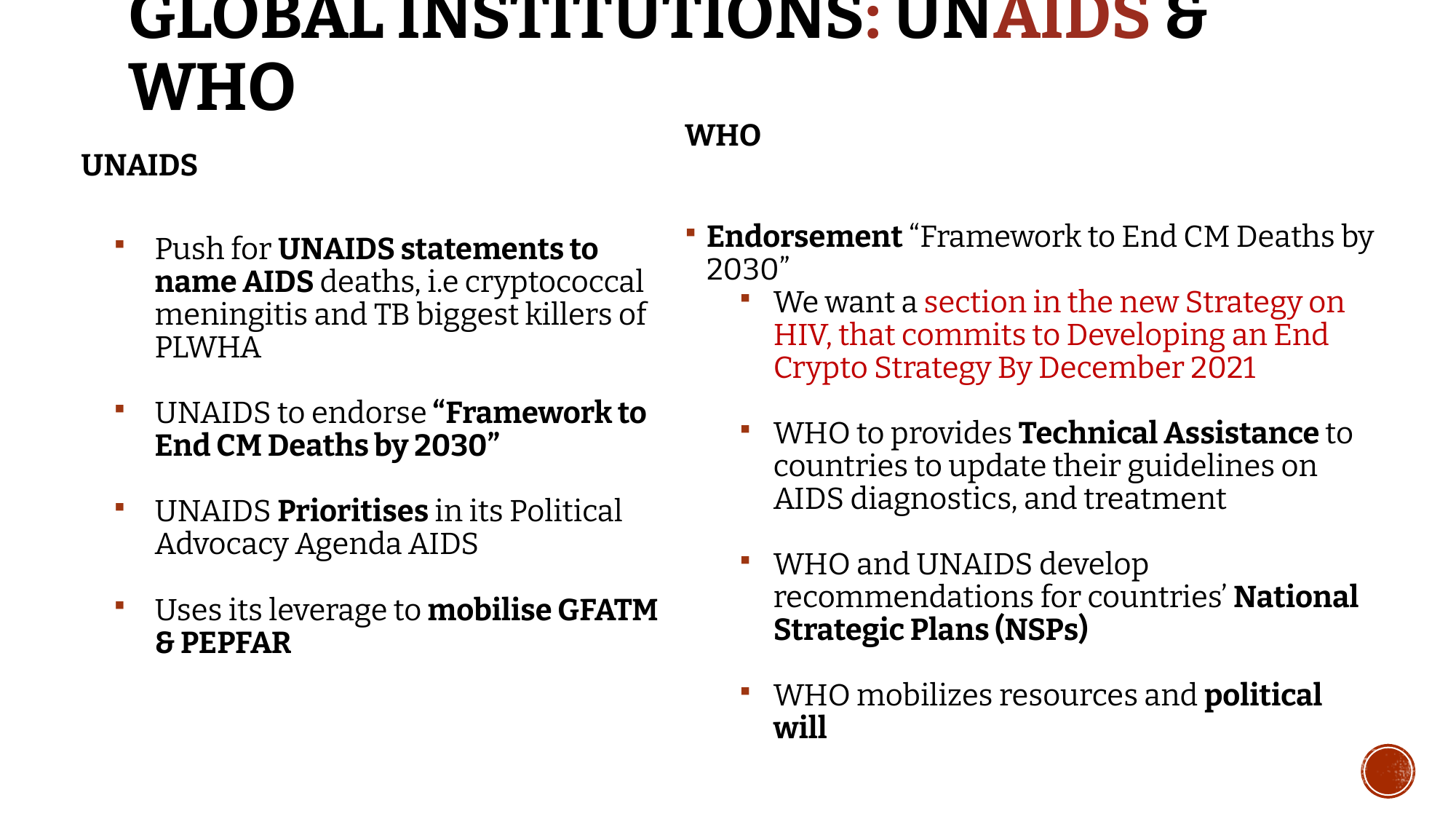

# GLOBAL INSTITUTIONS: unaids & who
WHO

Endorsement “Framework to End CM Deaths by 2030”
We want a section in the new Strategy on HIV, that commits to Developing an End Crypto Strategy By December 2021

WHO to provides Technical Assistance to countries to update their guidelines on AIDS diagnostics, and treatment

WHO and UNAIDS develop recommendations for countries’ National Strategic Plans (NSPs)

WHO mobilizes resources and political will

UNAIDS

Push for UNAIDS statements to name AIDS deaths, i.e cryptococcal meningitis and TB biggest killers of PLWHA

UNAIDS to endorse “Framework to End CM Deaths by 2030”

UNAIDS Prioritises in its Political Advocacy Agenda AIDS

Uses its leverage to mobilise GFATM & PEPFAR